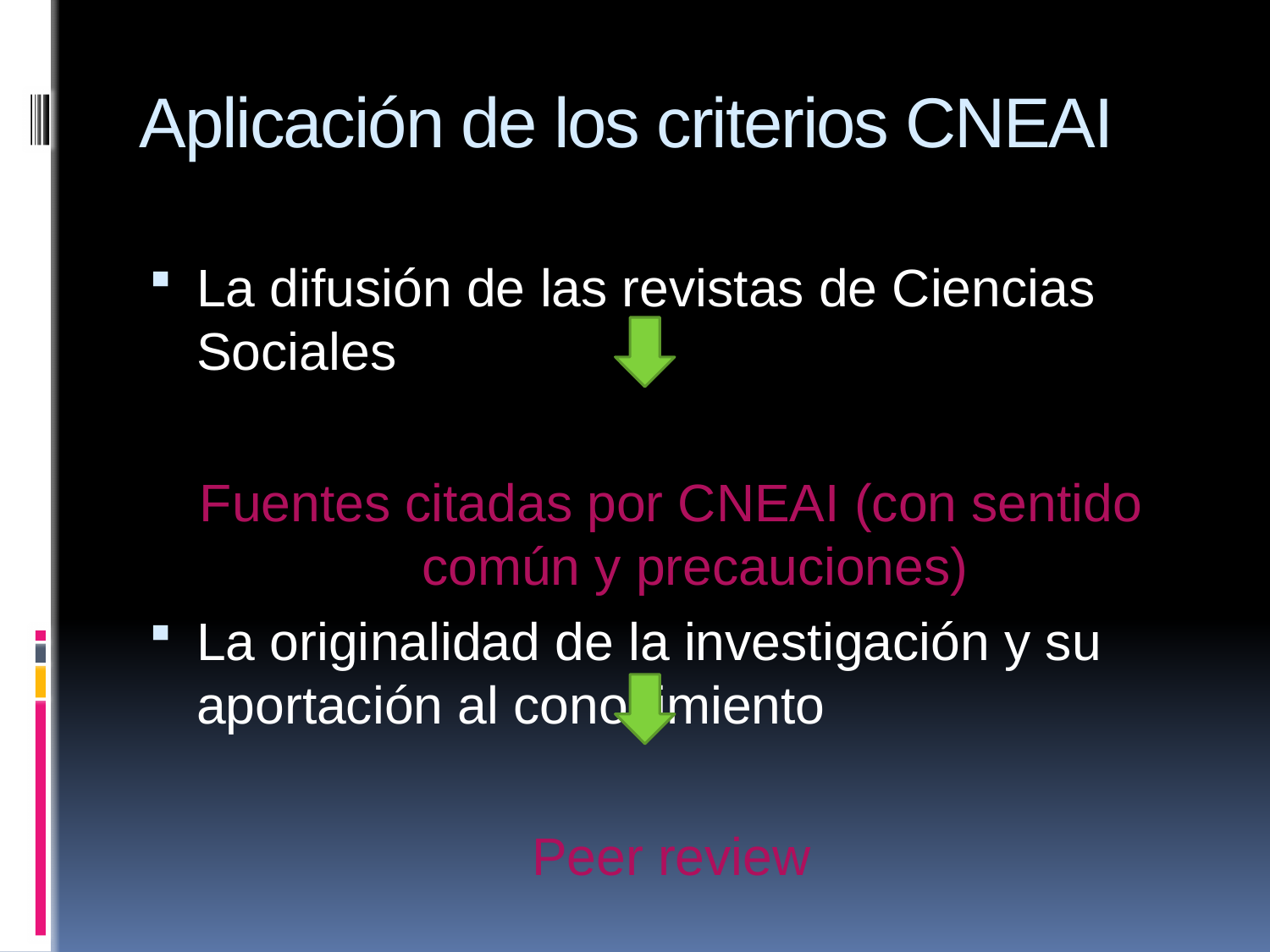

# Aplicación de los criterios CNEAI
La difusión de las revistas de Ciencias Sociales

Fuentes citadas por CNEAI (con sentido común y precauciones)
La originalidad de la investigación y su aportación al conocimiento

Peer review